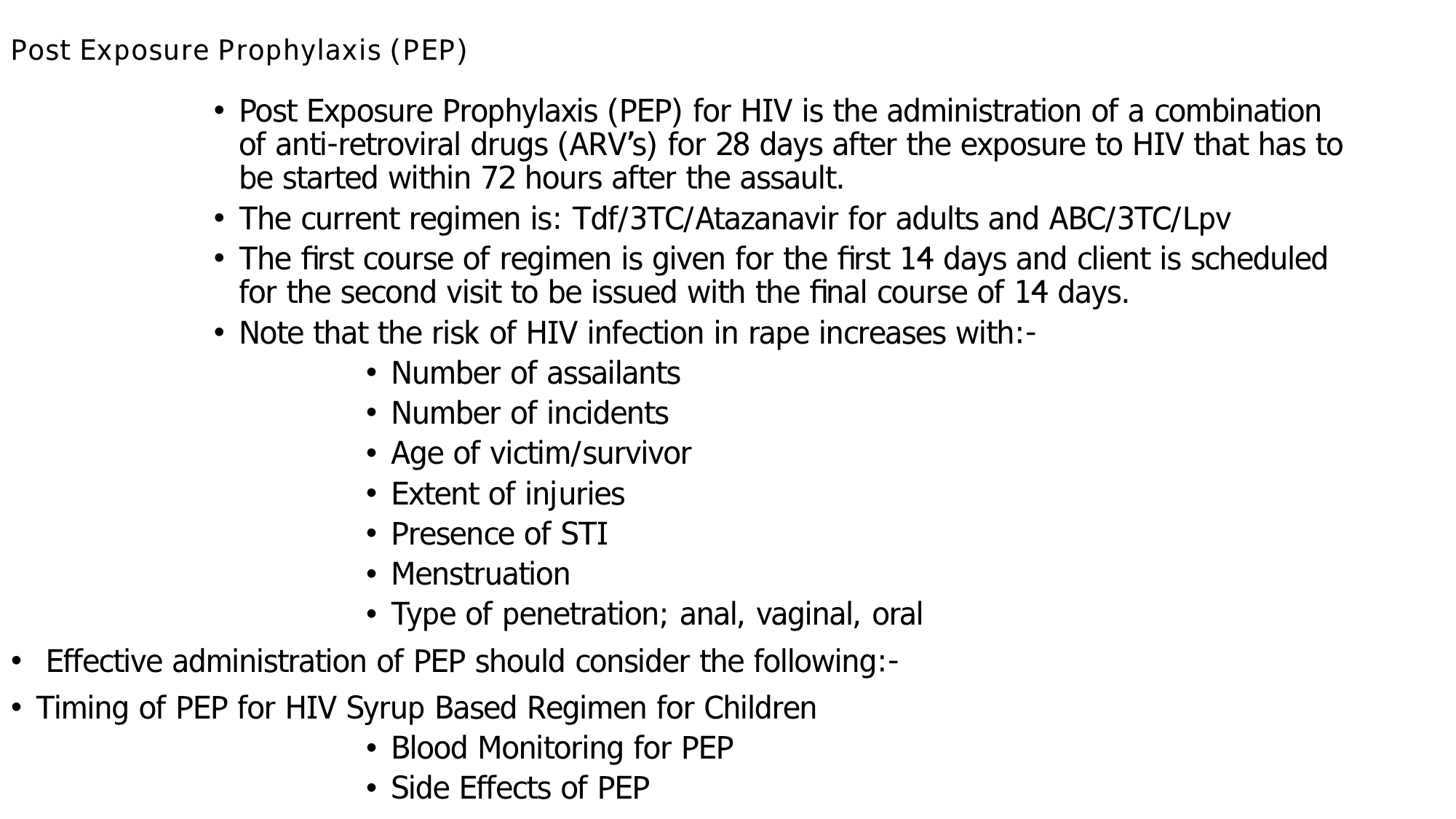

# Post Exposure Prophylaxis (PEP)
Post Exposure Prophylaxis (PEP) for HIV is the administration of a combination of anti-retroviral drugs (ARV’s) for 28 days after the exposure to HIV that has to be started within 72 hours after the assault.
The current regimen is: Tdf/3TC/Atazanavir for adults and ABC/3TC/Lpv
The first course of regimen is given for the first 14 days and client is scheduled for the second visit to be issued with the final course of 14 days.
Note that the risk of HIV infection in rape increases with:-
Number of assailants
Number of incidents
Age of victim/survivor
Extent of injuries
Presence of STI
Menstruation
Type of penetration; anal, vaginal, oral
 Effective administration of PEP should consider the following:-
Timing of PEP for HIV Syrup Based Regimen for Children
Blood Monitoring for PEP
Side Effects of PEP